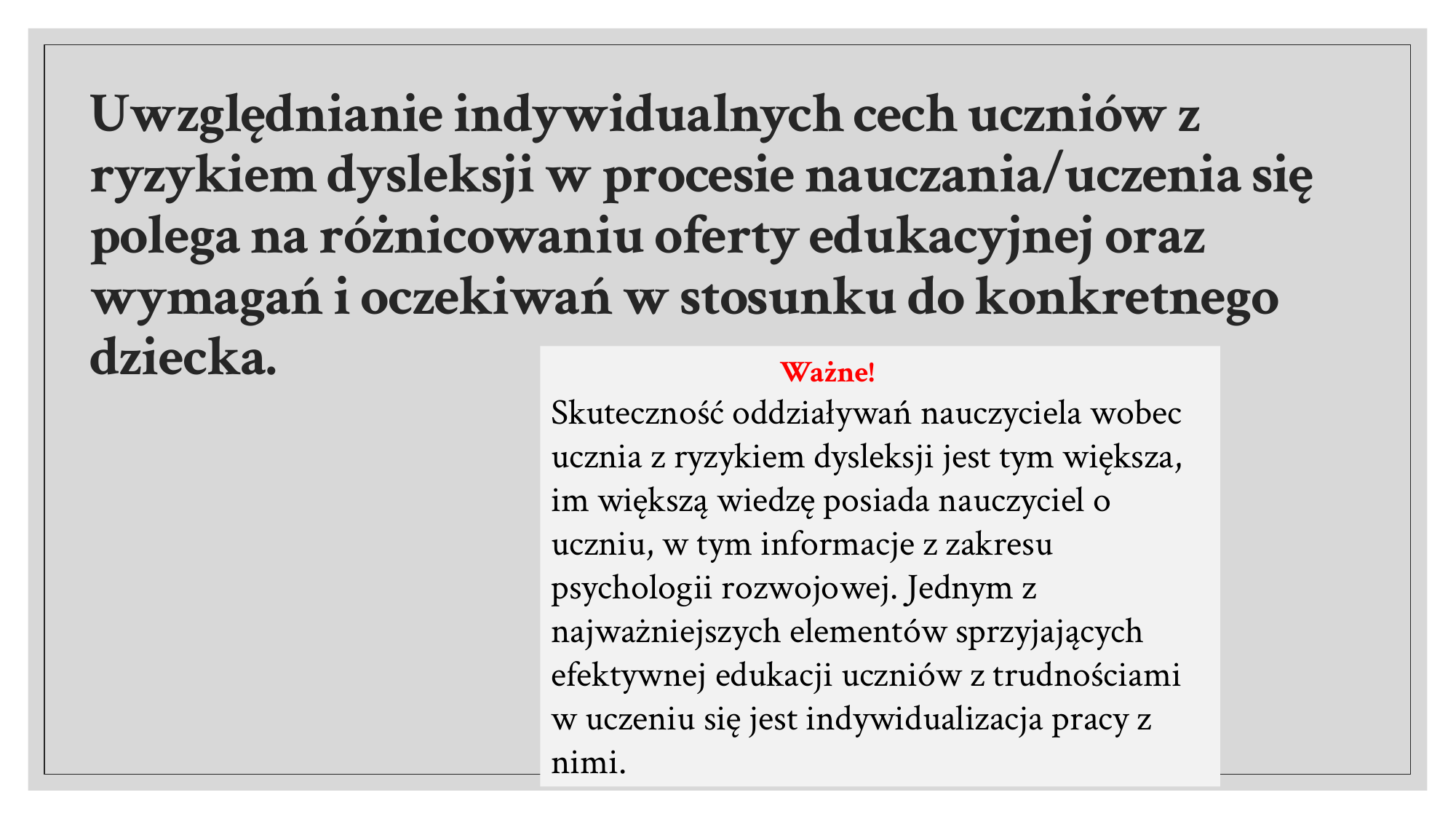

# Uwzględnianie indywidualnych cech uczniów z ryzykiem dysleksji w procesie nauczania/uczenia się polega na różnicowaniu oferty edukacyjnej oraz wymagań i oczekiwań w stosunku do konkretnego dziecka.
                                     Ważne!
Skuteczność oddziaływań nauczyciela wobec ucznia z ryzykiem dysleksji jest tym większa, im większą wiedzę posiada nauczyciel o uczniu, w tym informacje z zakresu psychologii rozwojowej. Jednym z najważniejszych elementów sprzyjających efektywnej edukacji uczniów z trudnościami w uczeniu się jest indywidualizacja pracy z nimi.